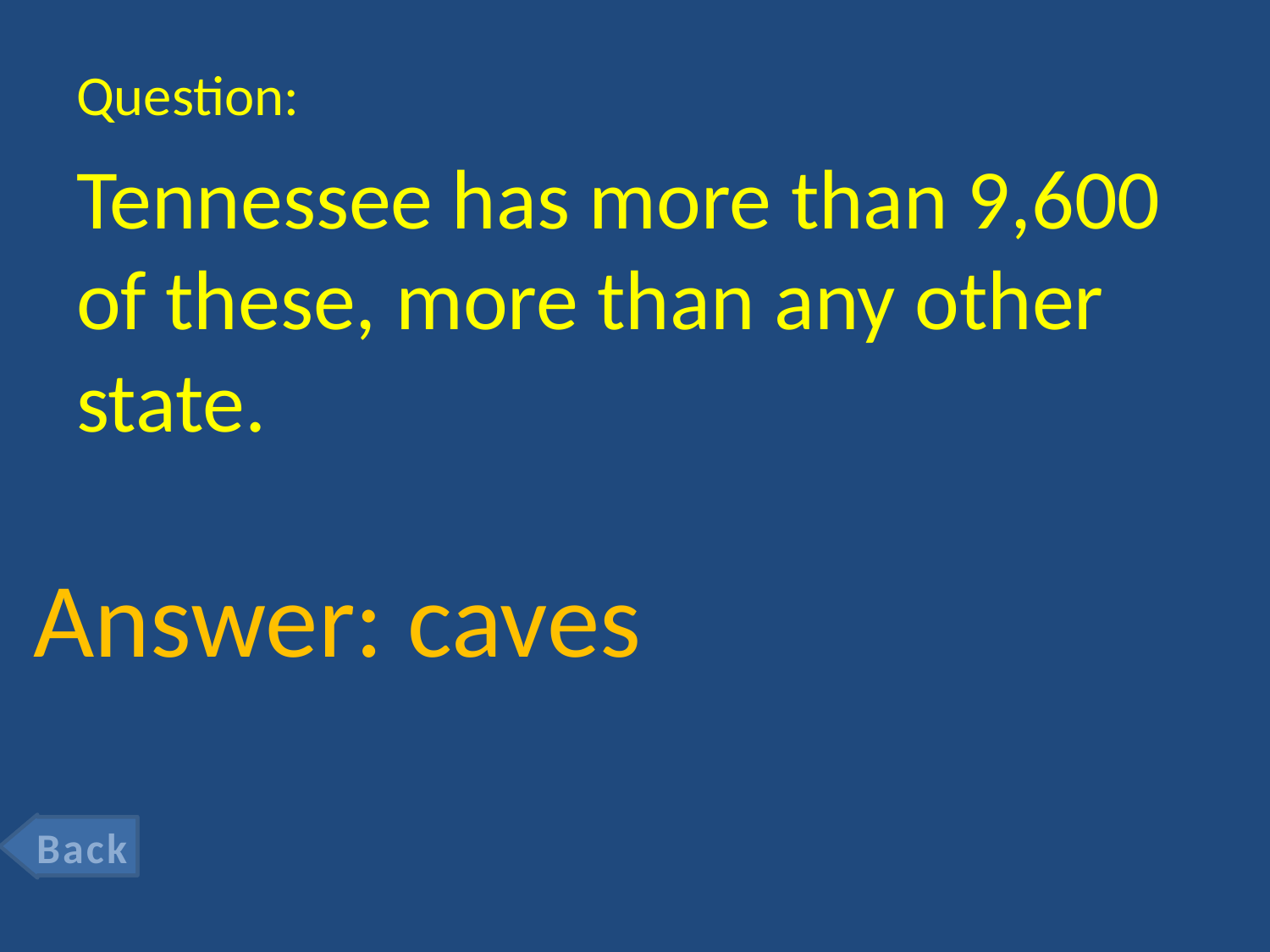

Question:
Tennessee has more than 9,600 of these, more than any other state.
Answer: caves

Back